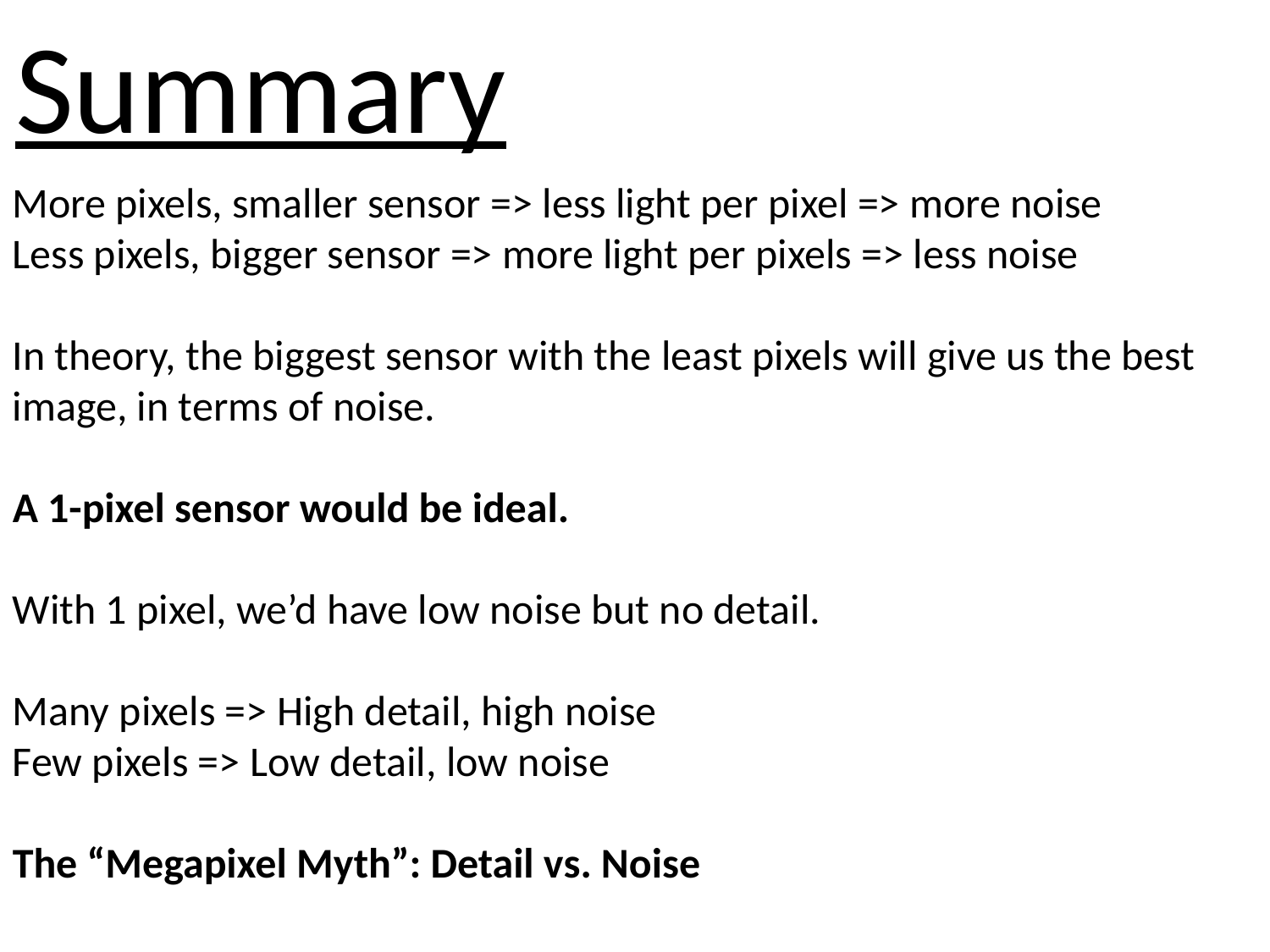

Summary
More pixels, smaller sensor => less light per pixel => more noise
Less pixels, bigger sensor => more light per pixels => less noise

In theory, the biggest sensor with the least pixels will give us the best image, in terms of noise.

A 1-pixel sensor would be ideal.

With 1 pixel, we’d have low noise but no detail.

Many pixels => High detail, high noise
Few pixels => Low detail, low noise

The “Megapixel Myth”: Detail vs. Noise